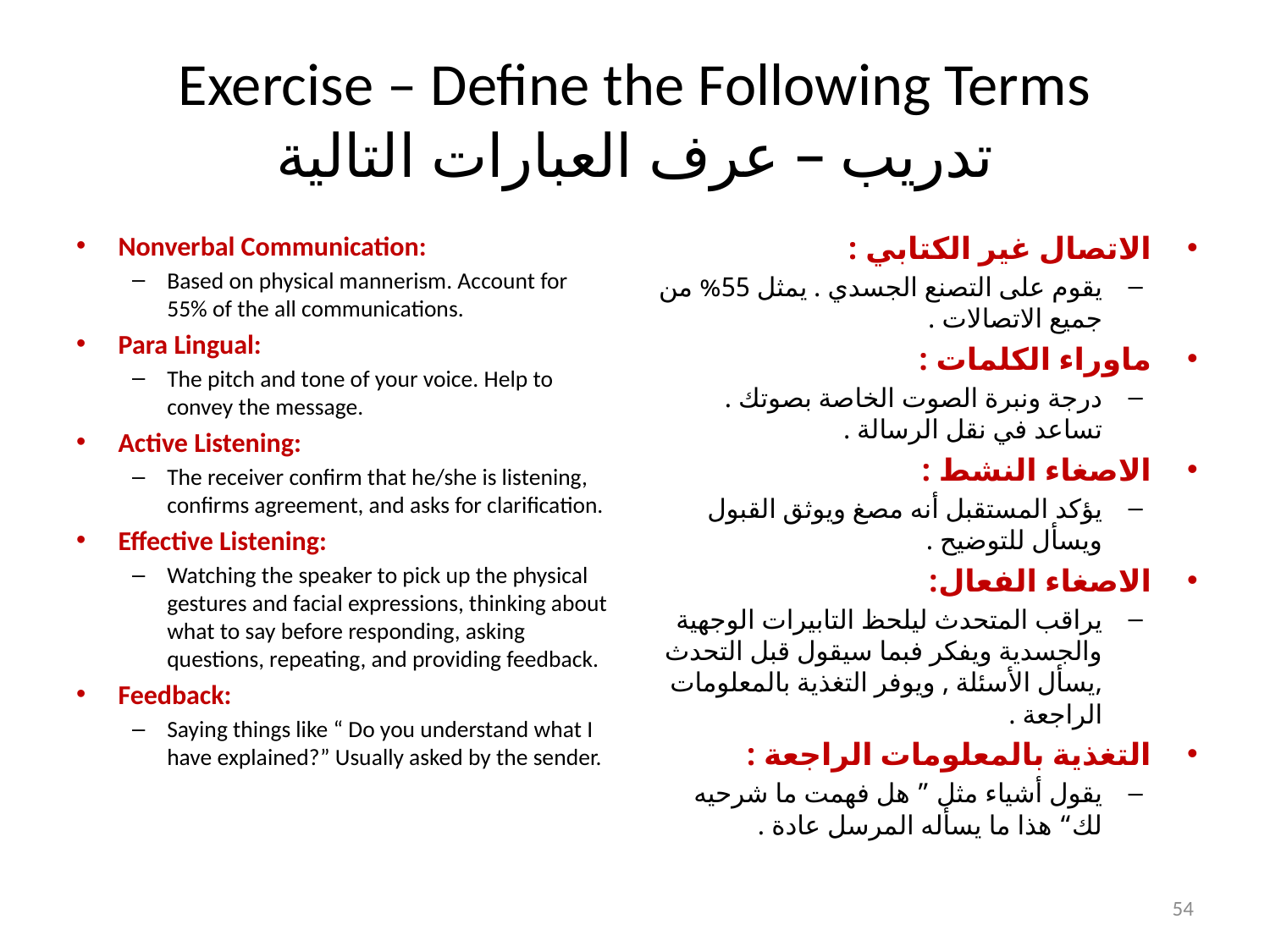

# Exercise – Define the Following Terms تدريب – عرف العبارات التالية
Nonverbal Communication:
Based on physical mannerism. Account for 55% of the all communications.
Para Lingual:
The pitch and tone of your voice. Help to convey the message.
Active Listening:
The receiver confirm that he/she is listening, confirms agreement, and asks for clarification.
Effective Listening:
Watching the speaker to pick up the physical gestures and facial expressions, thinking about what to say before responding, asking questions, repeating, and providing feedback.
Feedback:
Saying things like “ Do you understand what I have explained?” Usually asked by the sender.
الاتصال غير الكتابي :
يقوم على التصنع الجسدي . يمثل 55% من جميع الاتصالات .
ماوراء الكلمات :
درجة ونبرة الصوت الخاصة بصوتك . تساعد في نقل الرسالة .
الاصغاء النشط :
يؤكد المستقبل أنه مصغ ويوثق القبول ويسأل للتوضيح .
الاصغاء الفعال:
يراقب المتحدث ليلحظ التابيرات الوجهية والجسدية ويفكر فبما سيقول قبل التحدث ,يسأل الأسئلة , ويوفر التغذية بالمعلومات الراجعة .
التغذية بالمعلومات الراجعة :
يقول أشياء مثل ” هل فهمت ما شرحيه لك“ هذا ما يسأله المرسل عادة .
54